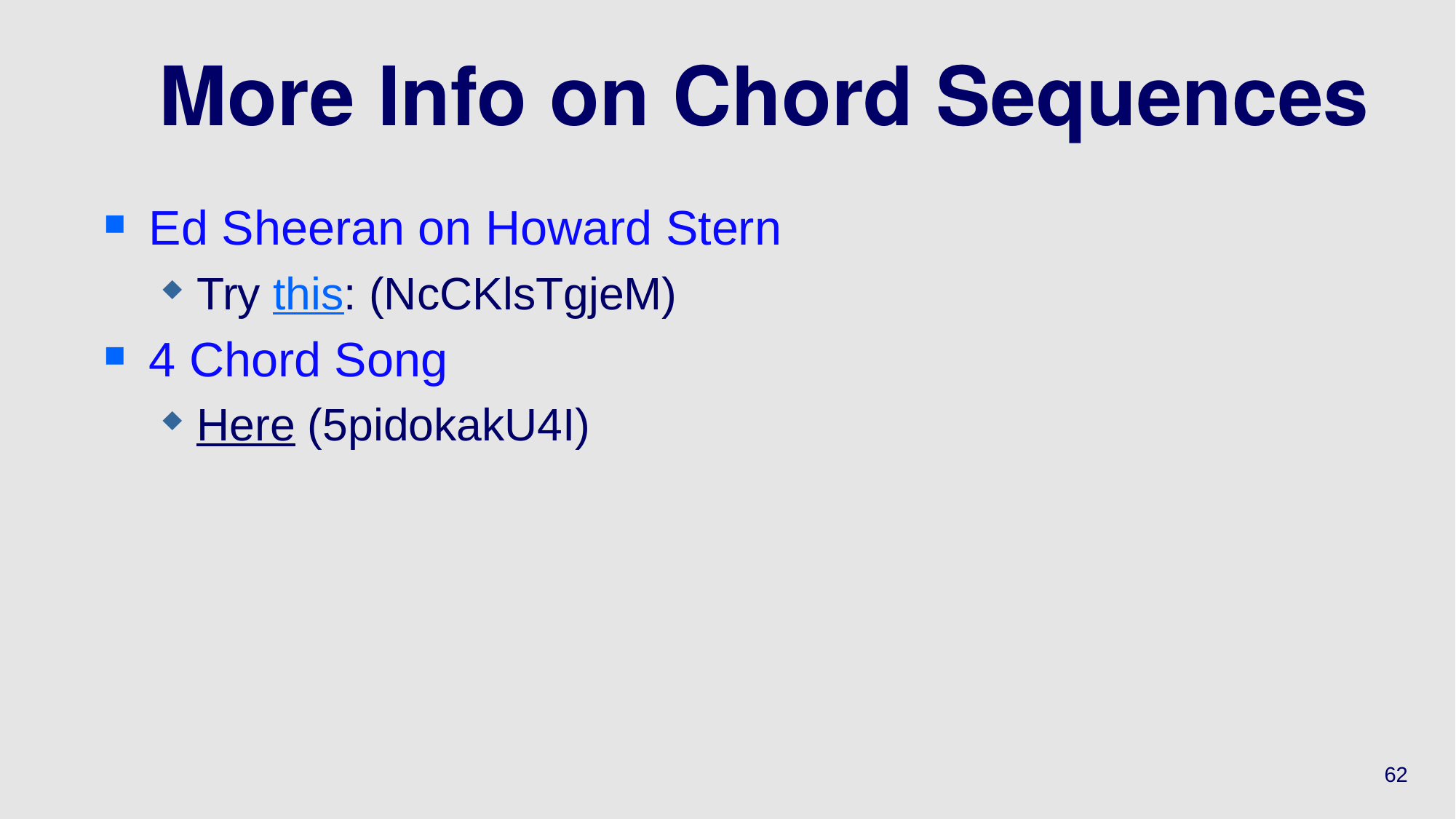

62
# More Info on Chord Sequences
Ed Sheeran on Howard Stern
Try this: (NcCKlsTgjeM)
4 Chord Song
Here (5pidokakU4I)